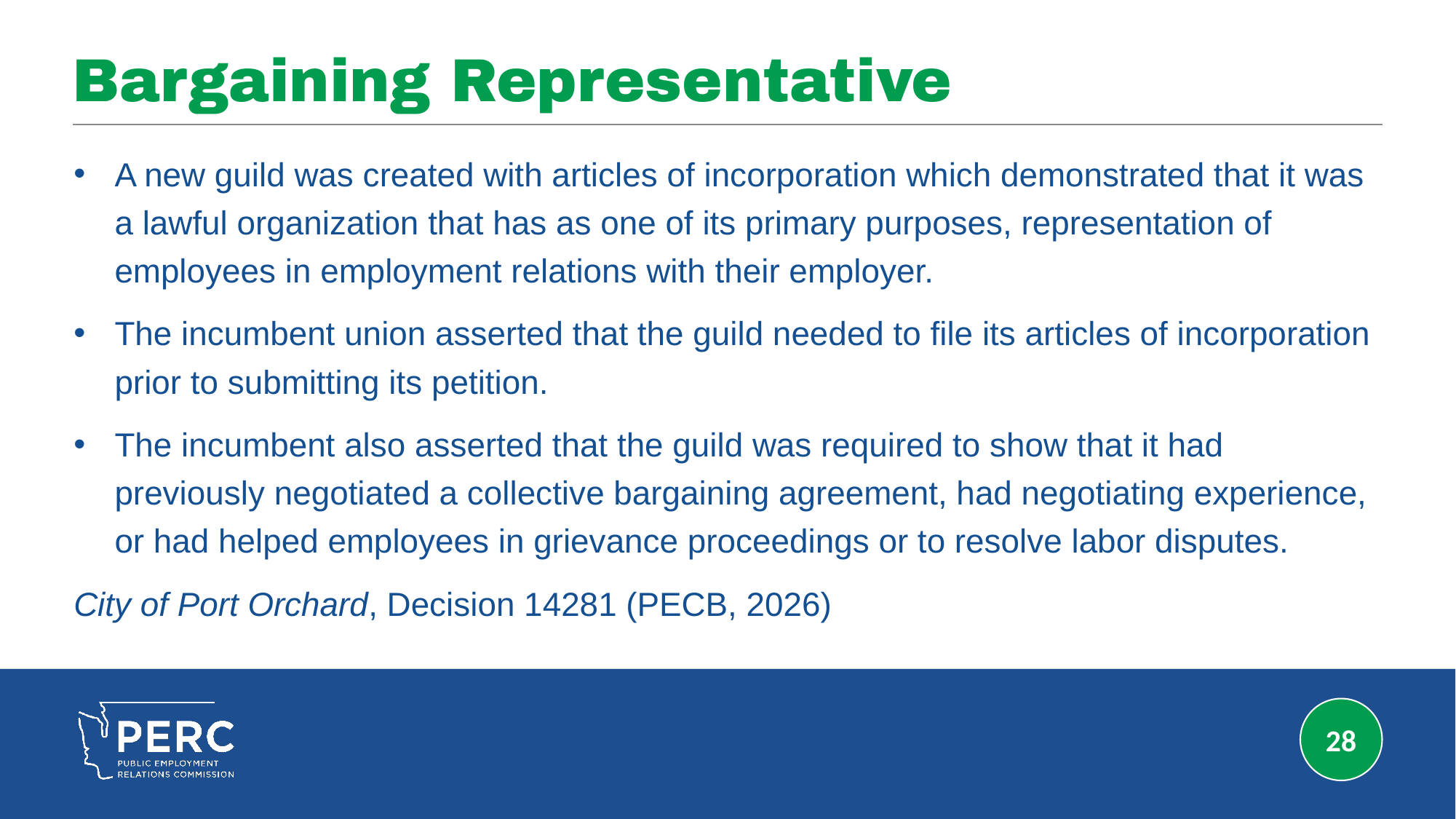

# Bargaining Representative
A new guild was created with articles of incorporation which demonstrated that it was a lawful organization that has as one of its primary purposes, representation of employees in employment relations with their employer.
The incumbent union asserted that the guild needed to file its articles of incorporation prior to submitting its petition.
The incumbent also asserted that the guild was required to show that it had previously negotiated a collective bargaining agreement, had negotiating experience, or had helped employees in grievance proceedings or to resolve labor disputes.
City of Port Orchard, Decision 14281 (PECB, 2026)
28